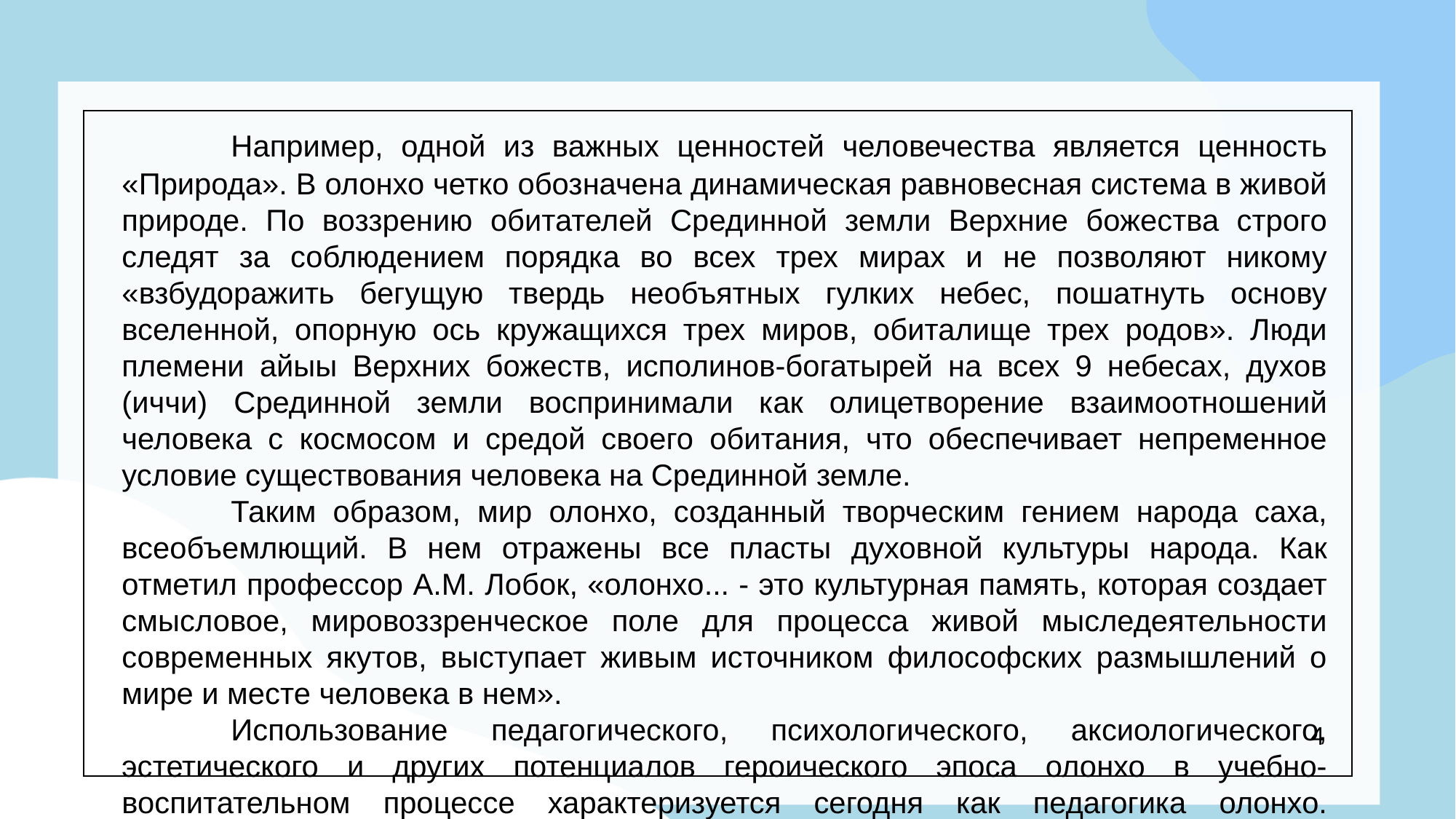

Например, одной из важных ценностей человечества является ценность «Природа». В олонхо четко обозначена динамическая равновесная система в живой природе. По воззрению обитателей Срединной земли Верхние божества строго следят за соблюдением порядка во всех трех мирах и не позволяют никому «взбудоражить бегущую твердь необъятных гулких небес, пошатнуть основу вселенной, опорную ось кружащихся трех миров, обиталище трех родов». Люди племени айыы Верхних божеств, исполинов-богатырей на всех 9 небесах, духов (иччи) Срединной земли воспринимали как олицетворение взаимоотношений человека с космосом и средой своего обитания, что обеспечивает непременное условие существования человека на Срединной земле.
	Таким образом, мир олонхо, созданный творческим гением народа саха, всеобъемлющий. В нем отражены все пласты духовной культуры народа. Как отметил профессор А.М. Лобок, «олонхо... - это культурная память, которая создает смысловое, мировоззренческое поле для процесса живой мыследеятельности современных якутов, выступает живым источником философских размышлений о мире и месте человека в нем».
	Использование педагогического, психологического, аксиологического, эстетического и других потенциалов героического эпоса олонхо в учебно-воспитательном процессе характеризуется сегодня как педагогика олонхо. Основной целью системы педагогики олонхо являются трансформация мировоззренческих установок целостной картины мира, морально-этических ценностей, трансляция ключевых слов и понятий эпоса олонхо в современные формы, методы и способы образования.
4